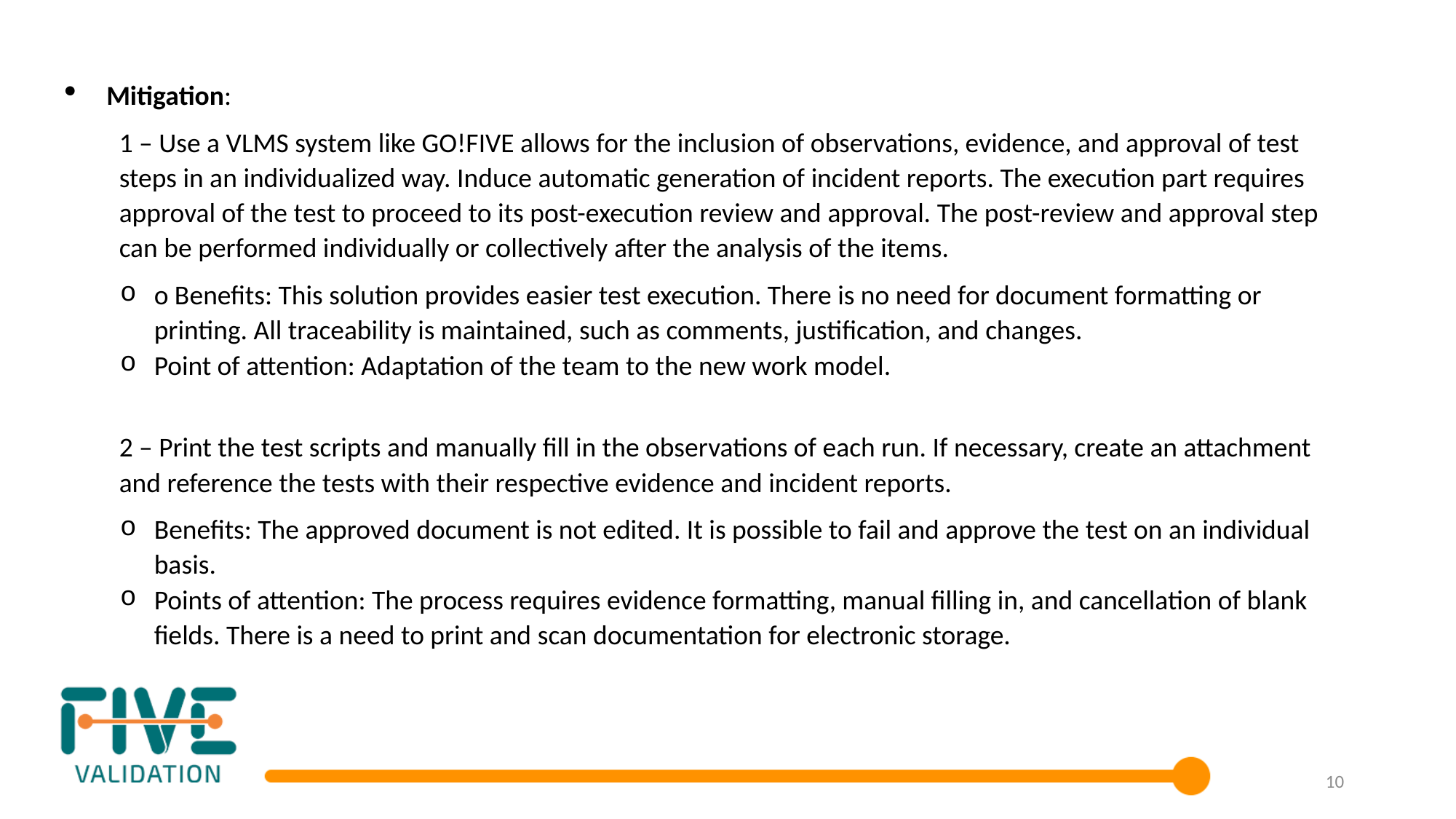

Mitigation:
1 – Use a VLMS system like GO!FIVE allows for the inclusion of observations, evidence, and approval of test steps in an individualized way. Induce automatic generation of incident reports. The execution part requires approval of the test to proceed to its post-execution review and approval. The post-review and approval step can be performed individually or collectively after the analysis of the items.
o Benefits: This solution provides easier test execution. There is no need for document formatting or printing. All traceability is maintained, such as comments, justification, and changes.
Point of attention: Adaptation of the team to the new work model.

2 – Print the test scripts and manually fill in the observations of each run. If necessary, create an attachment and reference the tests with their respective evidence and incident reports.
Benefits: The approved document is not edited. It is possible to fail and approve the test on an individual basis.
Points of attention: The process requires evidence formatting, manual filling in, and cancellation of blank fields. There is a need to print and scan documentation for electronic storage.
10